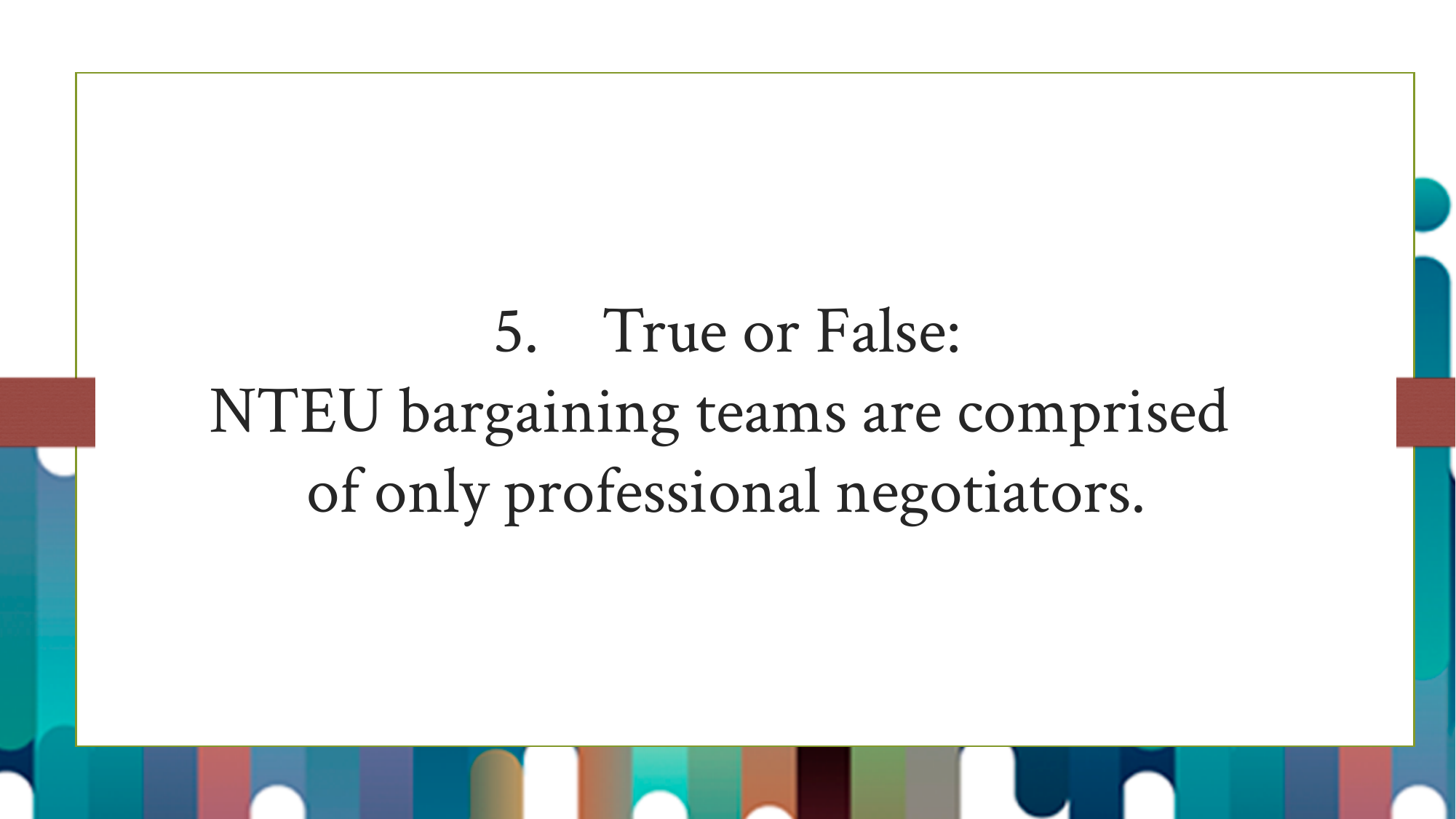

# 5.	True or False: NTEU bargaining teams are comprised of only professional negotiators.